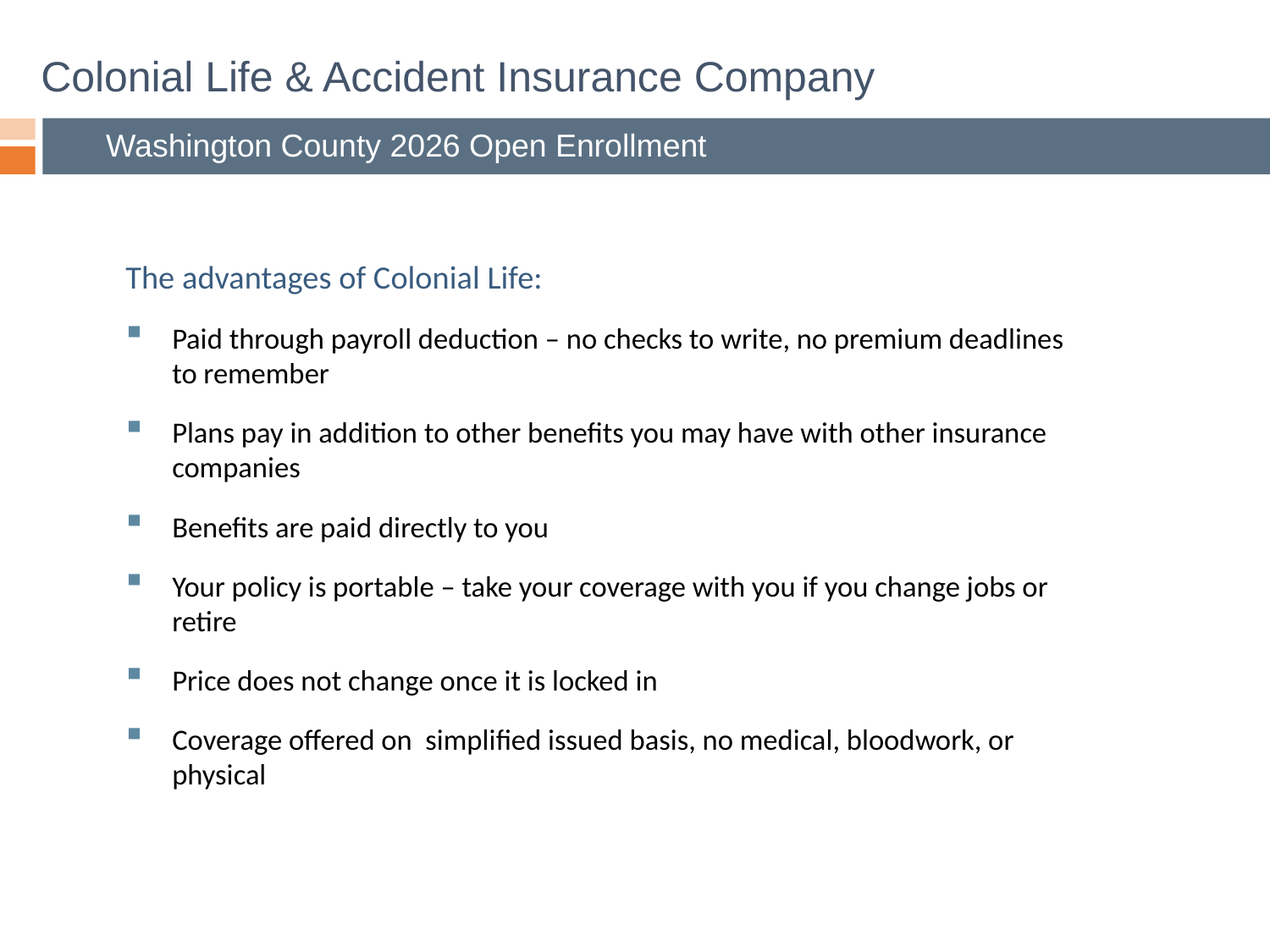

# Colonial Life & Accident Insurance Company
Washington County 2026 Open Enrollment
The advantages of Colonial Life:
Paid through payroll deduction – no checks to write, no premium deadlines to remember
Plans pay in addition to other benefits you may have with other insurance companies
Benefits are paid directly to you
Your policy is portable – take your coverage with you if you change jobs or retire
Price does not change once it is locked in
Coverage offered on  simplified issued basis, no medical, bloodwork, or physical